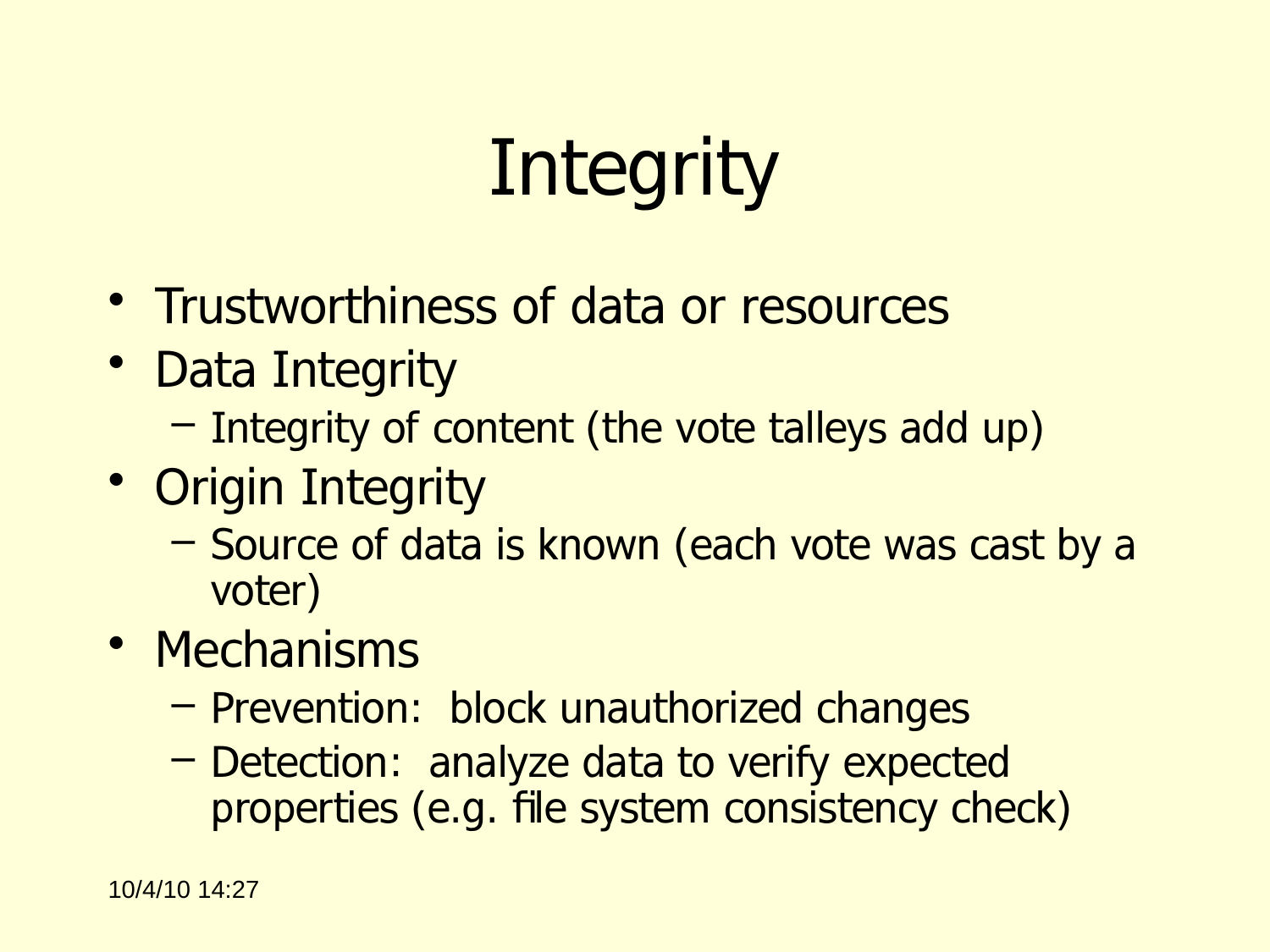

# Integrity
Trustworthiness of data or resources
Data Integrity
Integrity of content (the vote talleys add up)
Origin Integrity
Source of data is known (each vote was cast by a voter)
Mechanisms
Prevention:  block unauthorized changes
Detection:  analyze data to verify expected properties (e.g. file system consistency check)
10/4/10 14:27